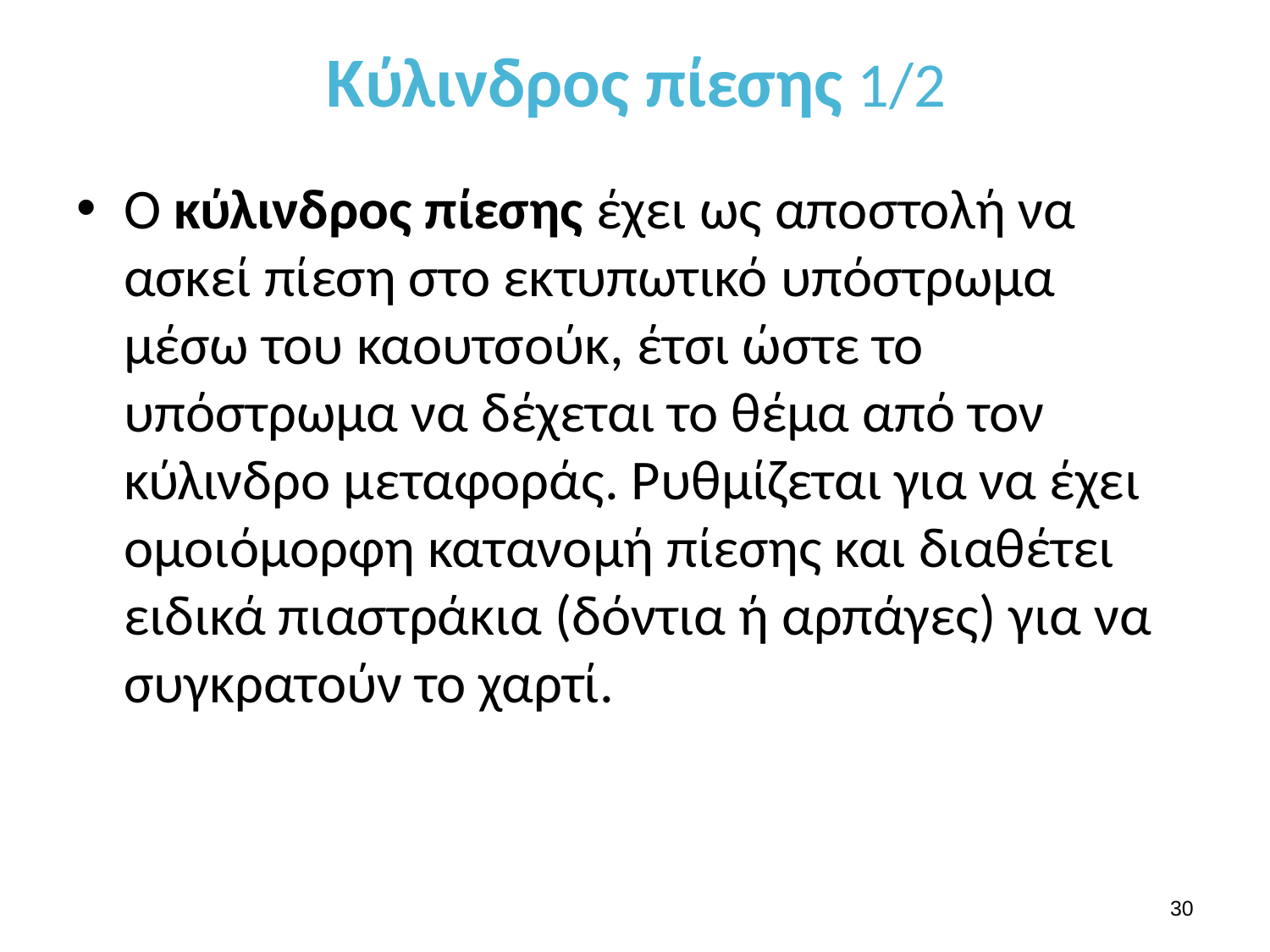

# Κύλινδρος πίεσης 1/2
Ο κύλινδρος πίεσης έχει ως αποστολή να ασκεί πίεση στο εκτυπωτικό υπόστρωμα  μέσω του καουτσούκ, έτσι ώστε το υπόστρωμα να δέχεται το θέμα από τον κύλινδρο μεταφοράς. Ρυθμίζεται για να έχει ομοιόμορφη κατανομή πίεσης και διαθέτει ειδικά πιαστράκια (δόντια ή αρπάγες) για να συγκρατούν το χαρτί.

30